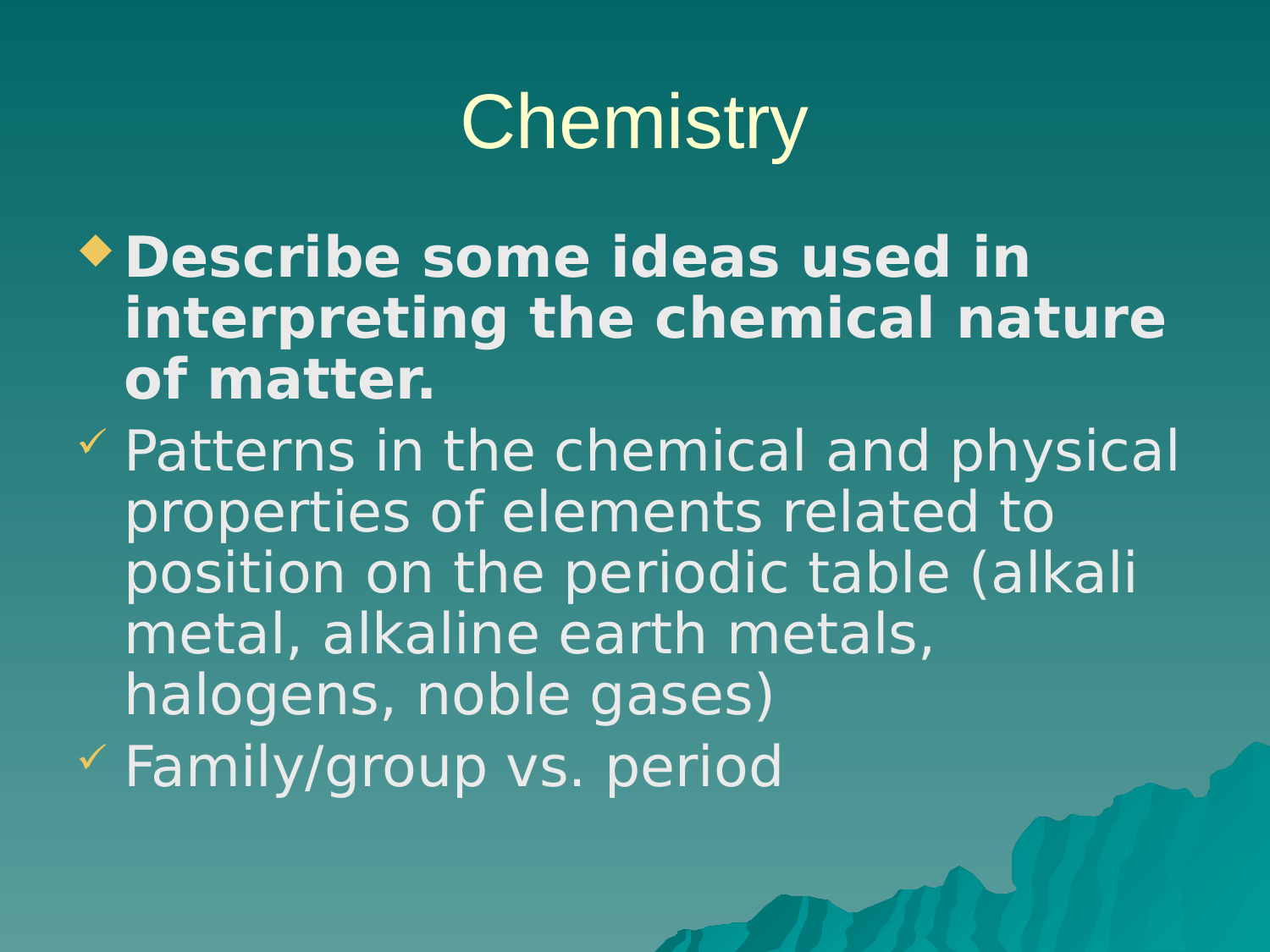

# Chemistry
Describe some ideas used in interpreting the chemical nature of matter.
Patterns in the chemical and physical properties of elements related to position on the periodic table (alkali metal, alkaline earth metals, halogens, noble gases)
Family/group vs. period